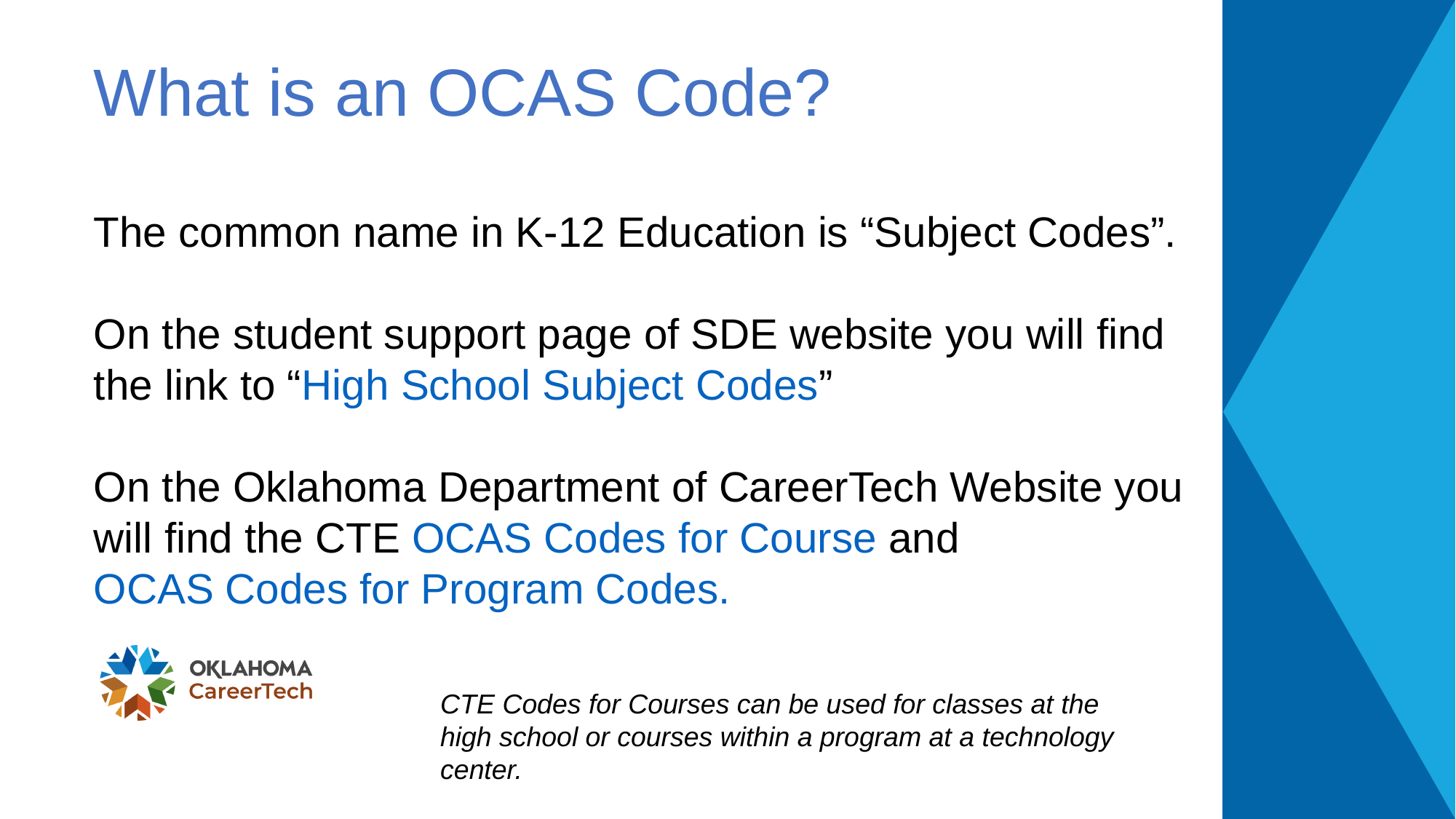

What is an OCAS Code?
The common name in K-12 Education is “Subject Codes”.

On the student support page of SDE website you will find the link to “High School Subject Codes”

On the Oklahoma Department of CareerTech Website you will find the CTE OCAS Codes for Course and OCAS Codes for Program Codes.
CTE Codes for Courses can be used for classes at the high school or courses within a program at a technology center.